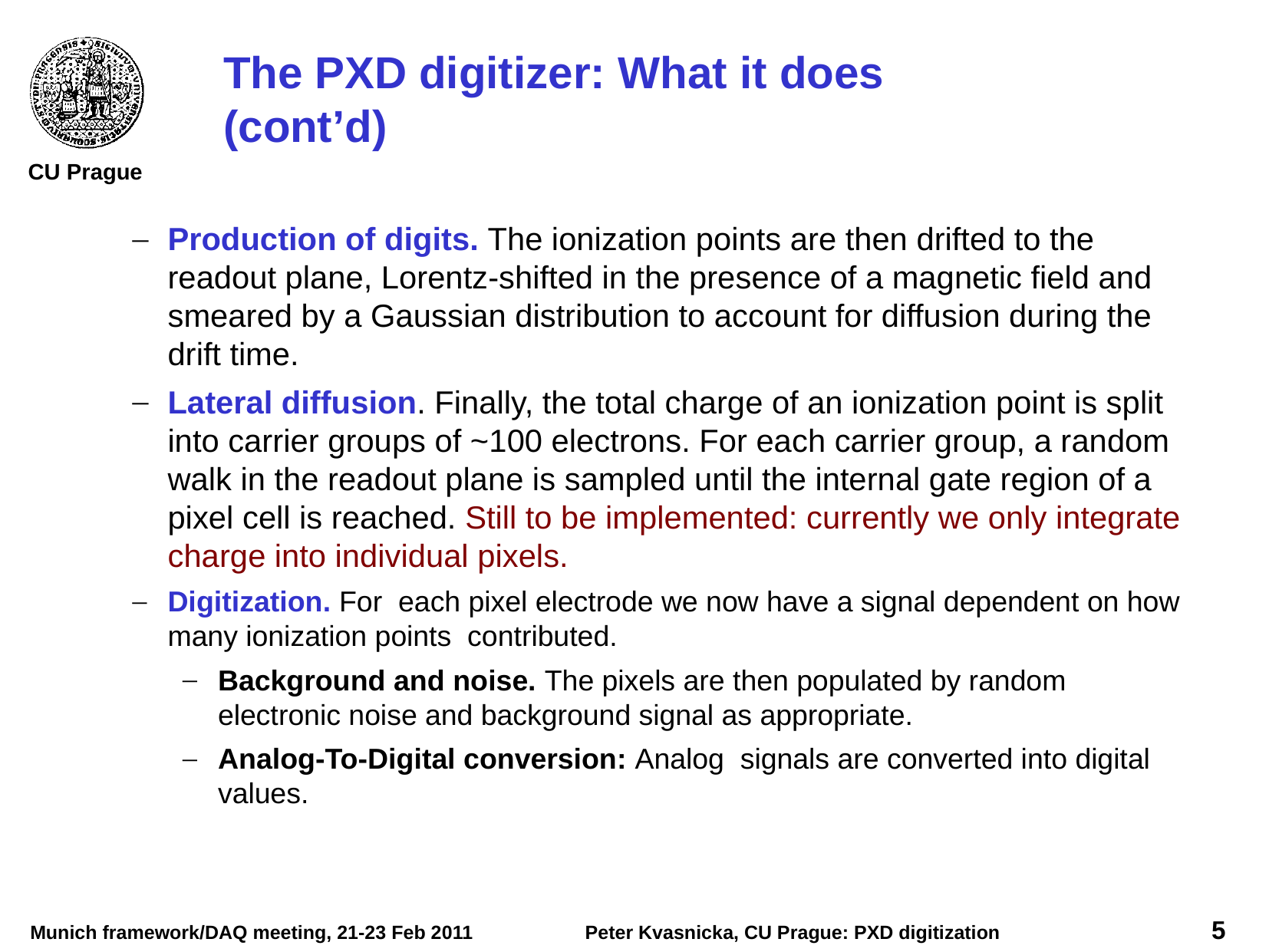

The PXD digitizer: What it does (cont’d)
Production of digits. The ionization points are then drifted to the readout plane, Lorentz-shifted in the presence of a magnetic field and smeared by a Gaussian distribution to account for diffusion during the drift time.
Lateral diffusion. Finally, the total charge of an ionization point is split into carrier groups of ~100 electrons. For each carrier group, a random walk in the readout plane is sampled until the internal gate region of a pixel cell is reached. Still to be implemented: currently we only integrate charge into individual pixels.
Digitization. For  each pixel electrode we now have a signal dependent on how many ionization points  contributed.
Background and noise. The pixels are then populated by random electronic noise and background signal as appropriate.
Analog-To-Digital conversion: Analog  signals are converted into digital values.